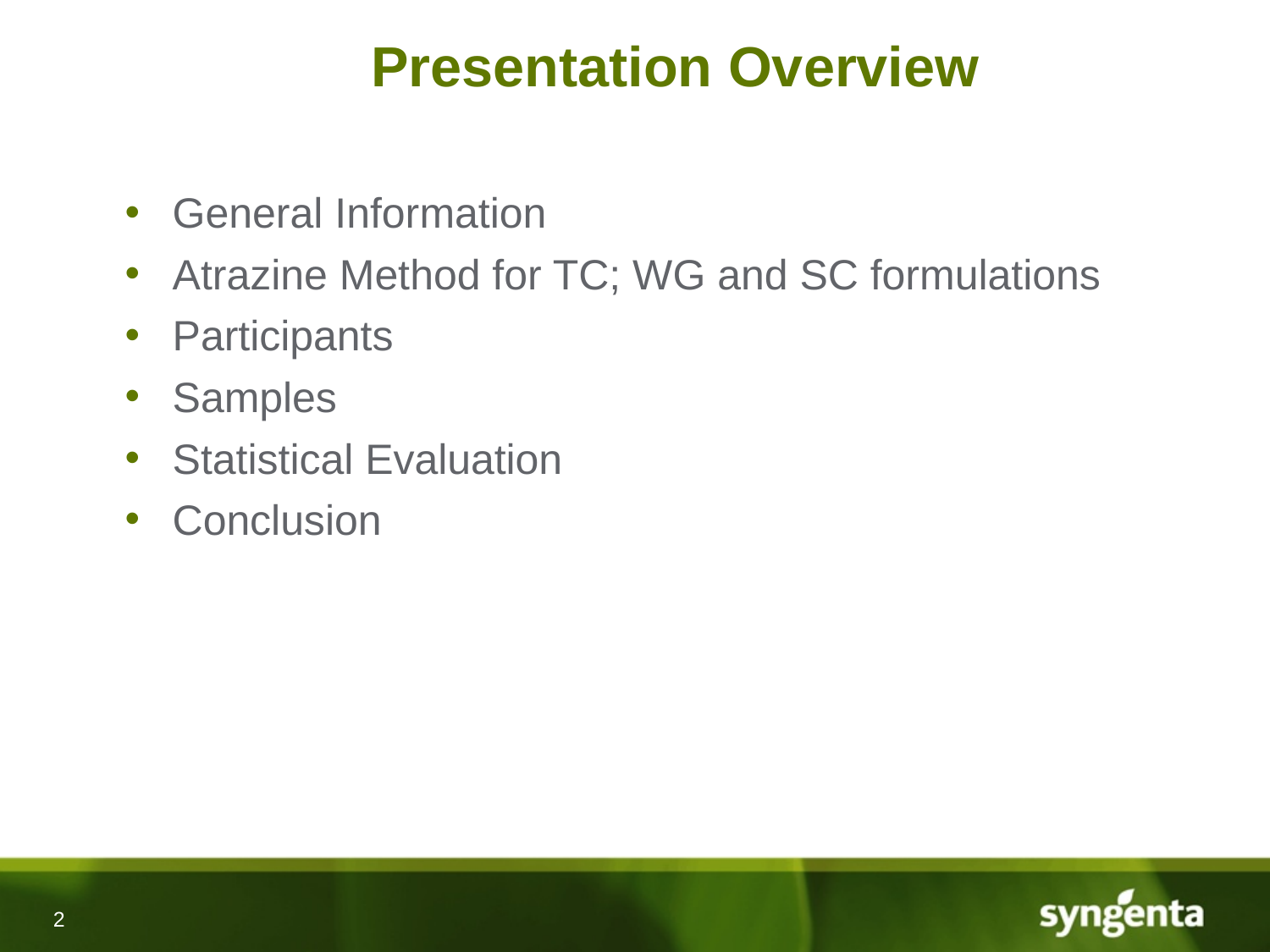

# Presentation Overview
General Information
Atrazine Method for TC; WG and SC formulations
Participants
Samples
Statistical Evaluation
Conclusion